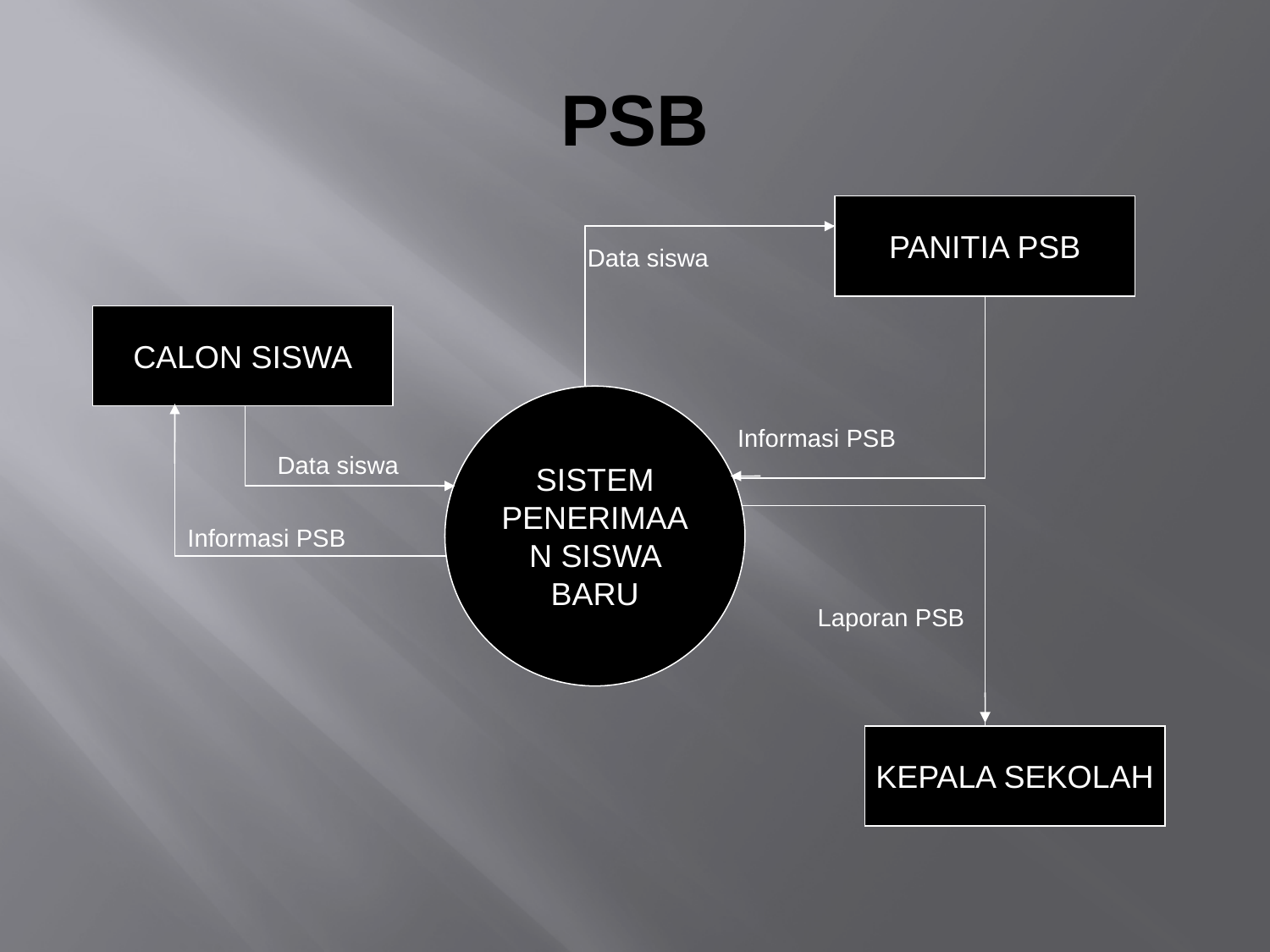

# PSB
PANITIA PSB

Data siswa

CALON SISWA
SISTEM PENERIMAAN SISWA BARU

Informasi PSB
Data siswa

Informasi PSB
Laporan PSB

KEPALA SEKOLAH